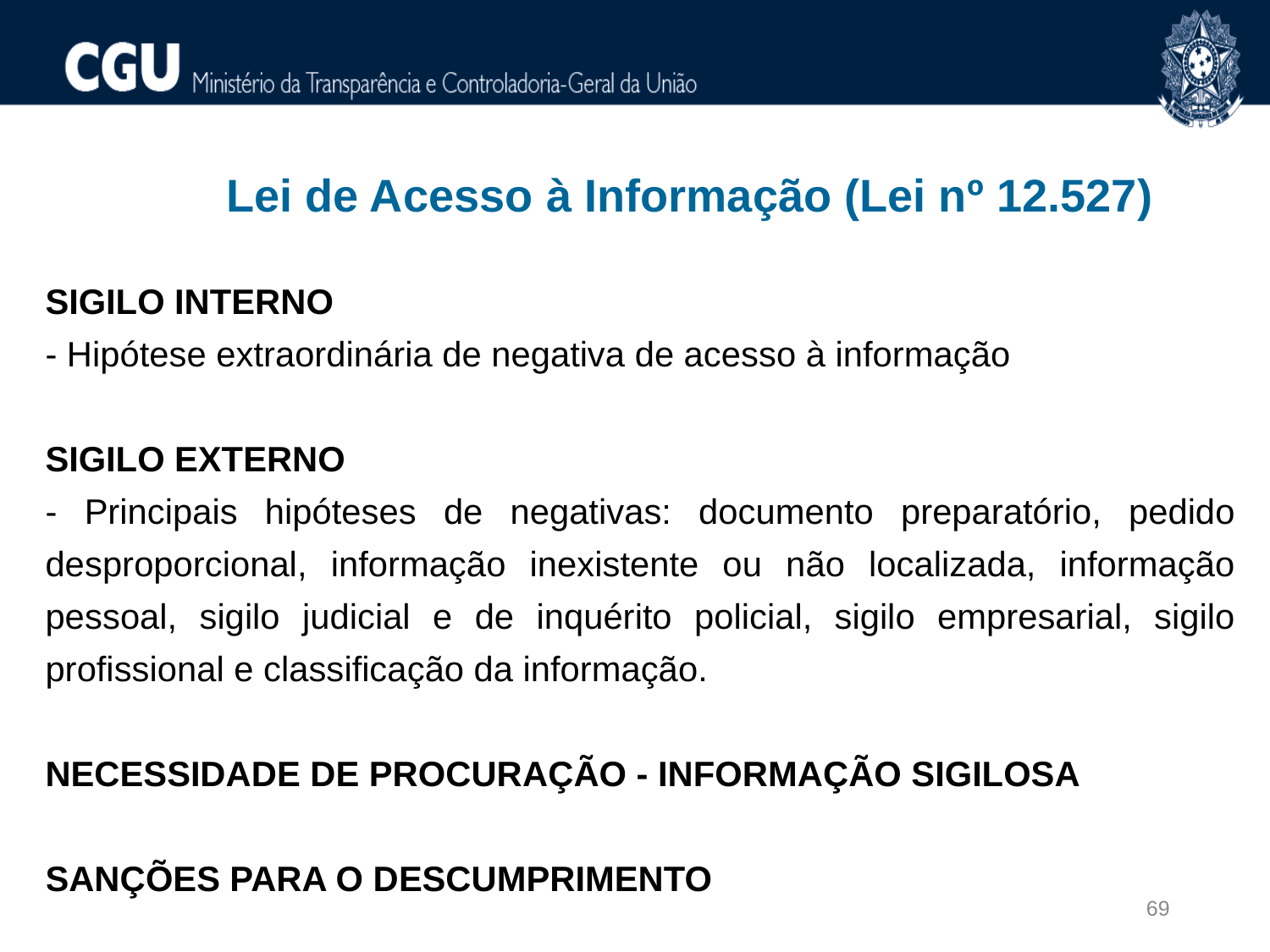

Lei de Acesso à Informação (Lei nº 12.527)
SIGILO INTERNO
- Hipótese extraordinária de negativa de acesso à informação

SIGILO EXTERNO
- Principais hipóteses de negativas: documento preparatório, pedido desproporcional, informação inexistente ou não localizada, informação pessoal, sigilo judicial e de inquérito policial, sigilo empresarial, sigilo profissional e classificação da informação.

NECESSIDADE DE PROCURAÇÃO - INFORMAÇÃO SIGILOSA

SANÇÕES PARA O DESCUMPRIMENTO
69
69